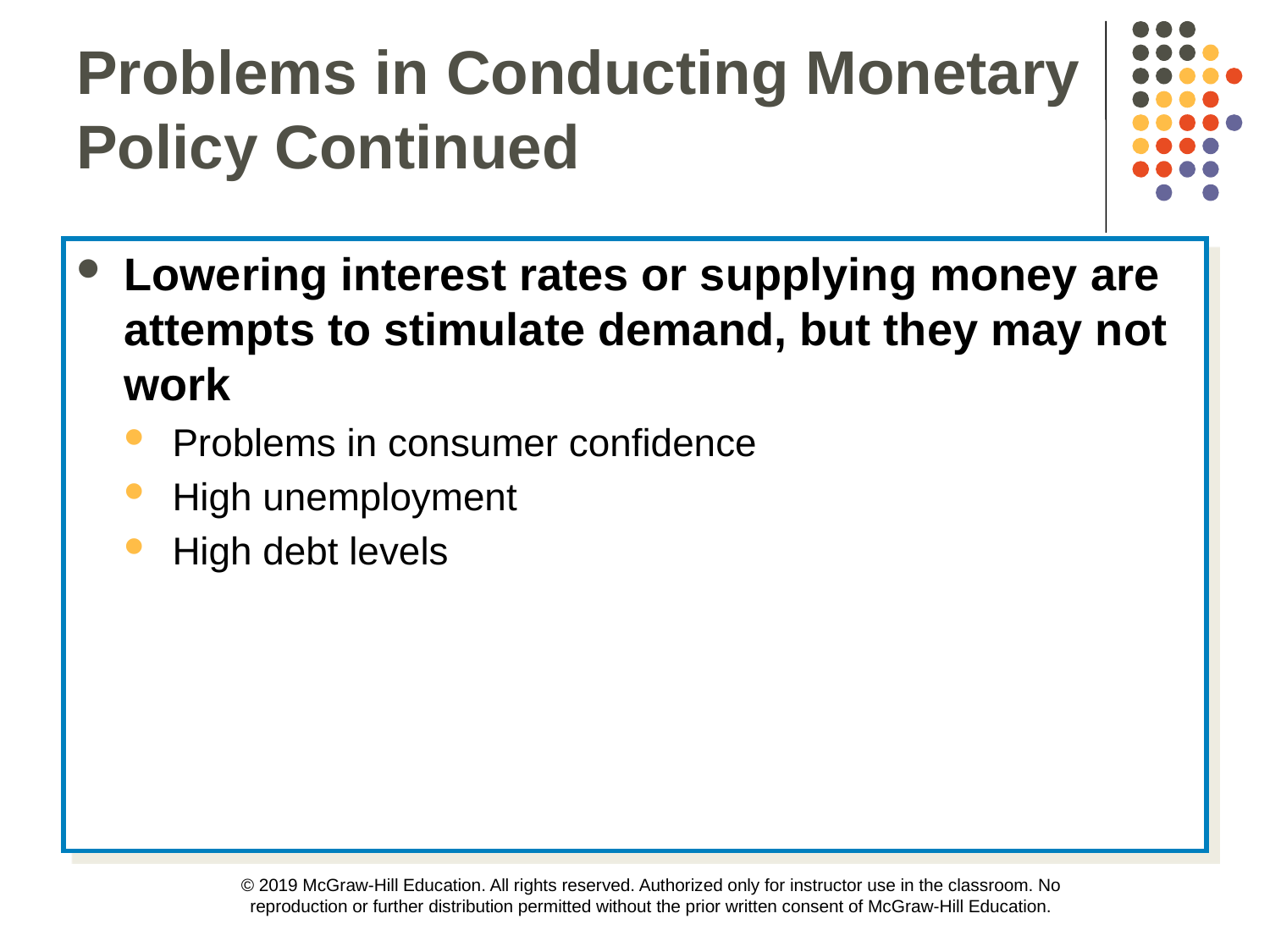

Problems in Conducting Monetary Policy Continued
Lowering interest rates or supplying money are attempts to stimulate demand, but they may not work
Problems in consumer confidence
High unemployment
High debt levels
© 2019 McGraw-Hill Education. All rights reserved. Authorized only for instructor use in the classroom. No reproduction or further distribution permitted without the prior written consent of McGraw-Hill Education.